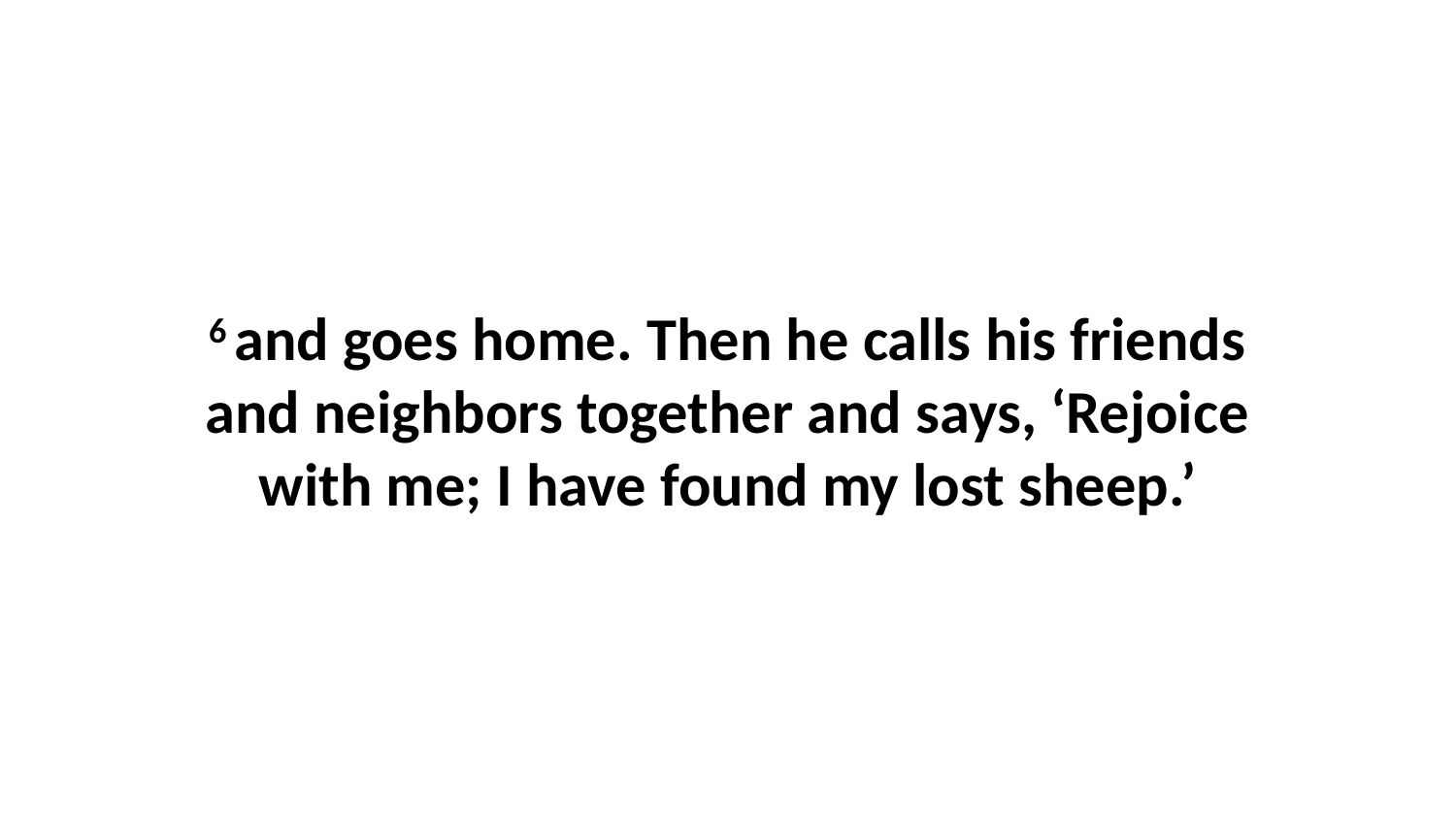

6 and goes home. Then he calls his friends and neighbors together and says, ‘Rejoice with me; I have found my lost sheep.’